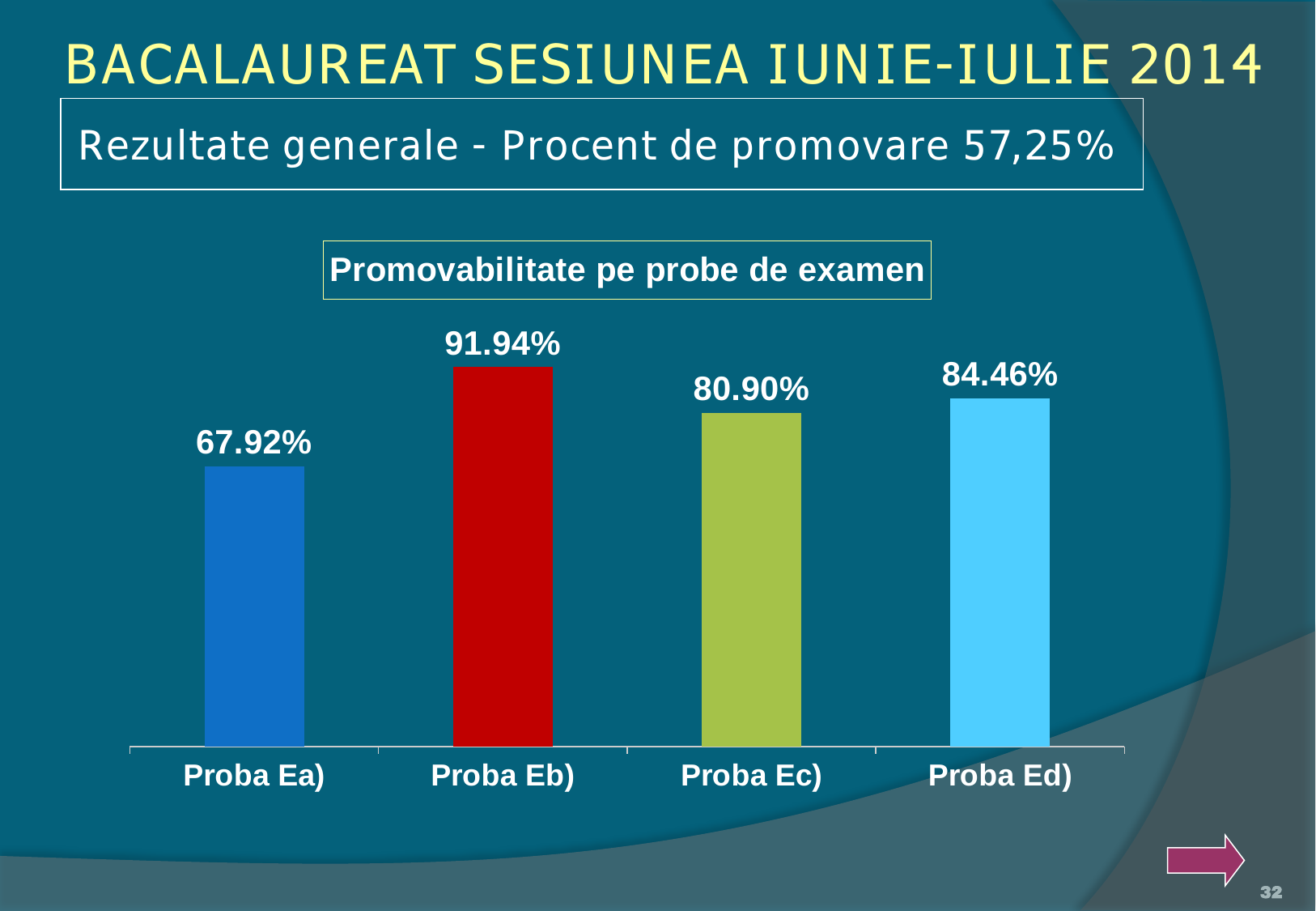

BACALAUREAT SESIUNEA IUNIE-IULIE 2014
Rezultate generale - Procent de promovare 57,25%

### Chart:

| Category |  |
|---|---|
| Proba Ea) | 0.6792065663474692 |
| Proba Eb) | 0.919436052366566 |
| Proba Ec) | 0.8089655172413793 |
| Proba Ed) | 0.8446269678302533 |
32